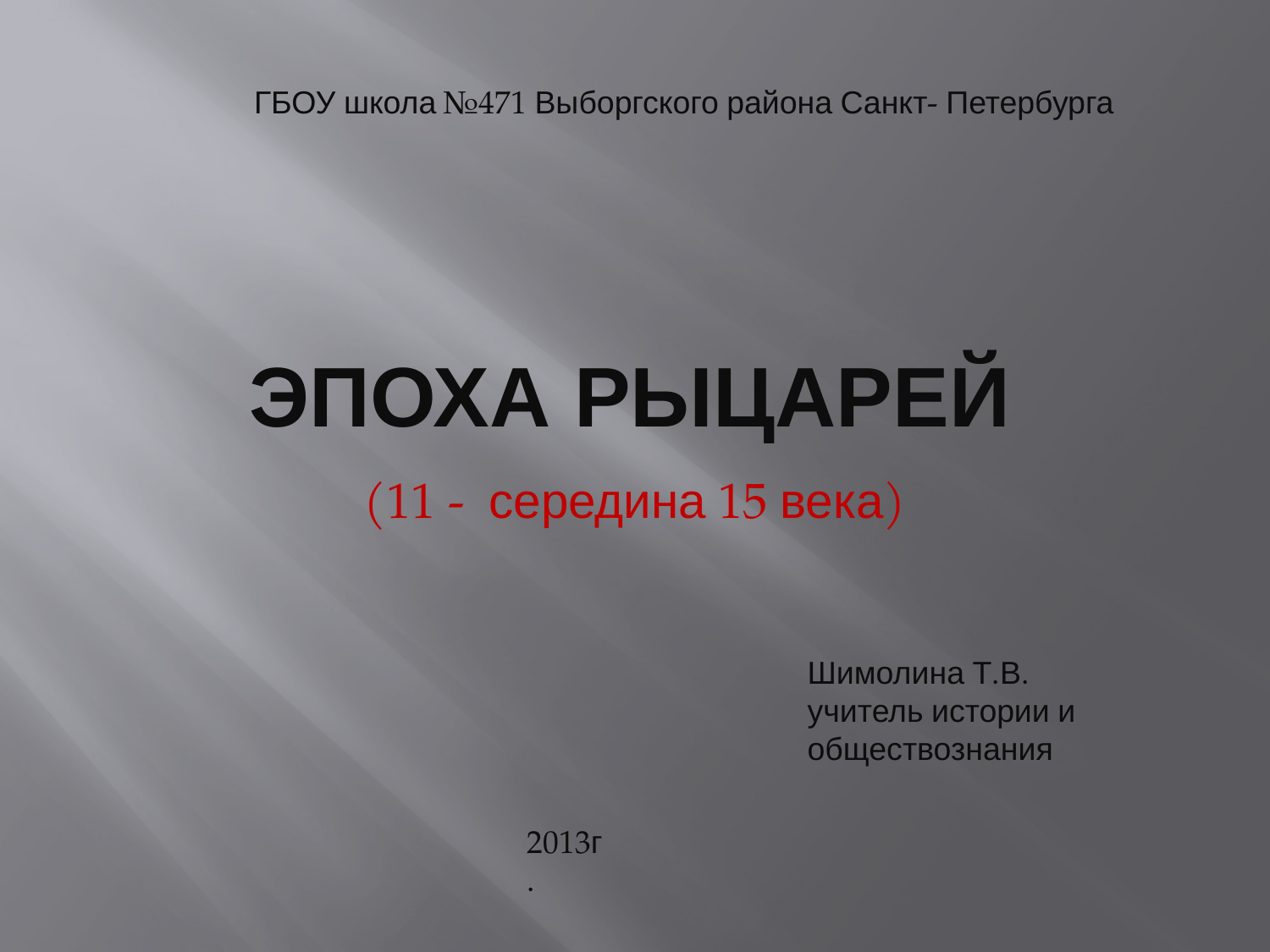

ГБОУ школа №471 Выборгского района Санкт- Петербурга
# ЭПОХА РЫЦАРей
(11 -  середина 15 века)
Шимолина Т.В.
учитель истории и обществознания
2013г.